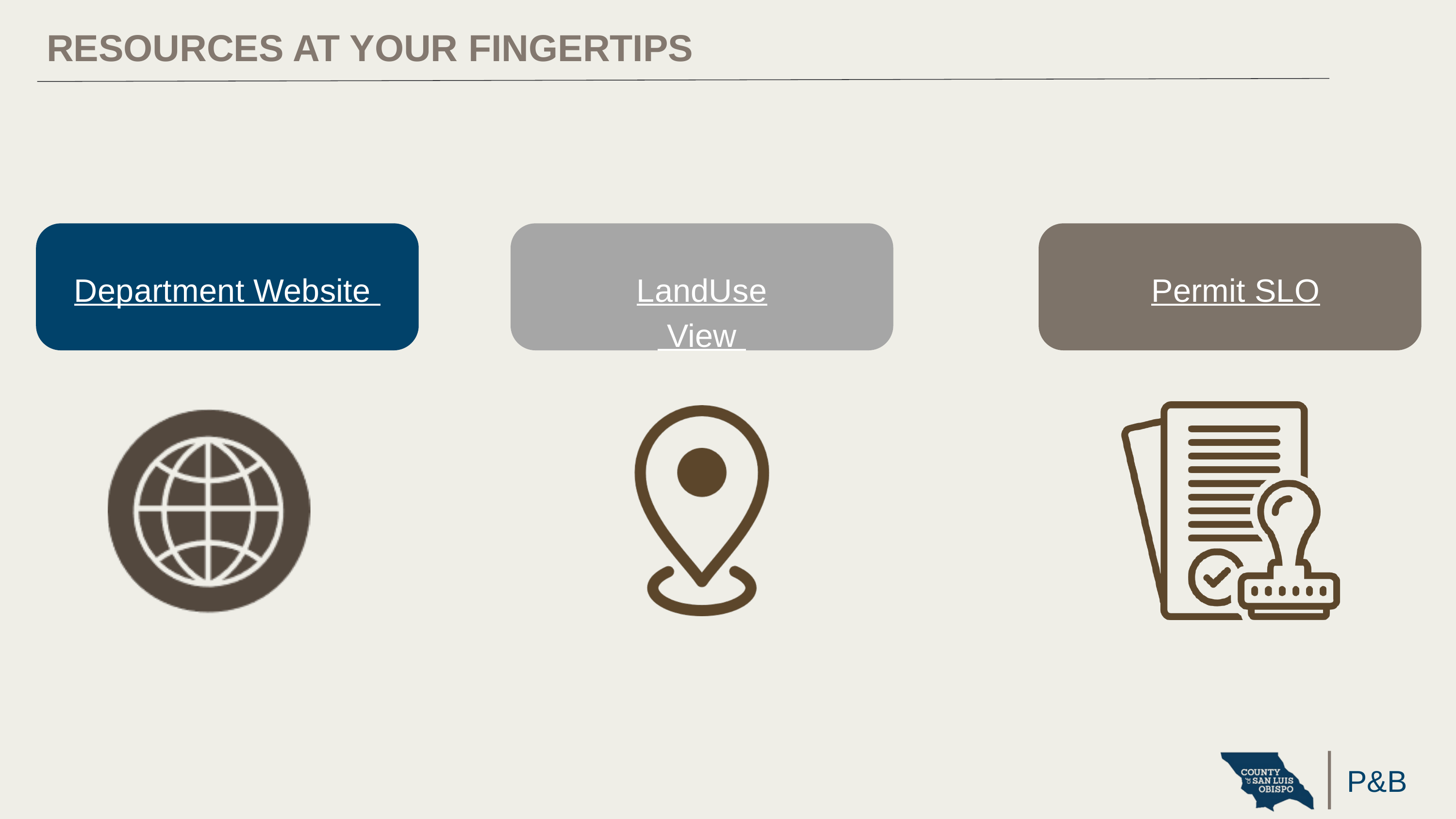

RESOURCES AT YOUR FINGERTIPS

Permit SLO
Department Website
LandUse View

P&B